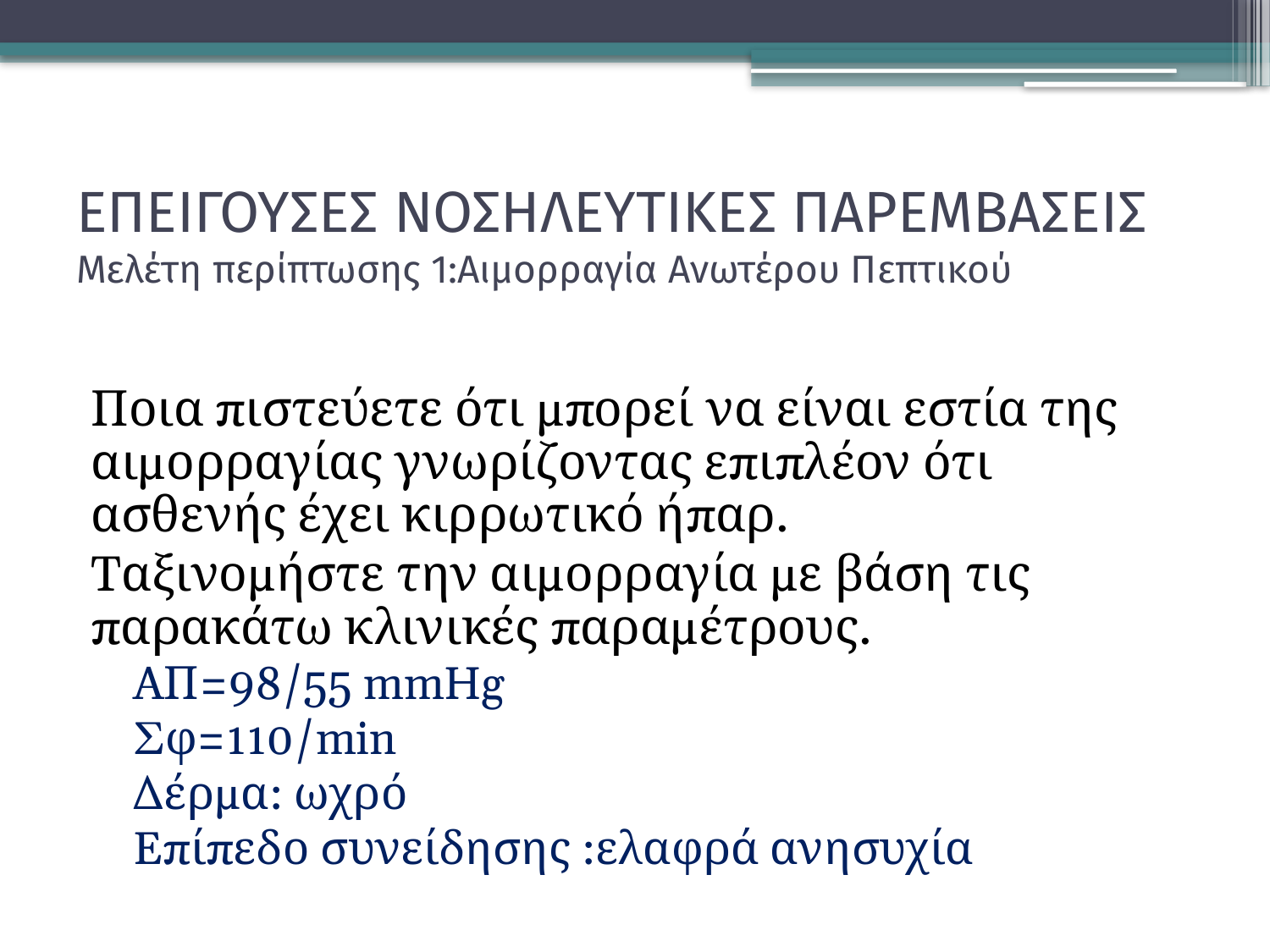

# ΕΠΕΙΓΟΥΣΕΣ ΝΟΣΗΛΕΥΤΙΚΕΣ ΠΑΡΕΜΒΑΣΕΙΣ Μελέτη περίπτωσης 1:Αιμορραγία Ανωτέρου Πεπτικού

Ποια πιστεύετε ότι μπορεί να είναι εστία της αιμορραγίας γνωρίζοντας επιπλέον ότι ασθενής έχει κιρρωτικό ήπαρ.
Ταξινομήστε την αιμορραγία με βάση τις παρακάτω κλινικές παραμέτρους.
ΑΠ=98/55 mmHg
Σφ=110/min
Δέρμα: ωχρό
Επίπεδο συνείδησης :ελαφρά ανησυχία